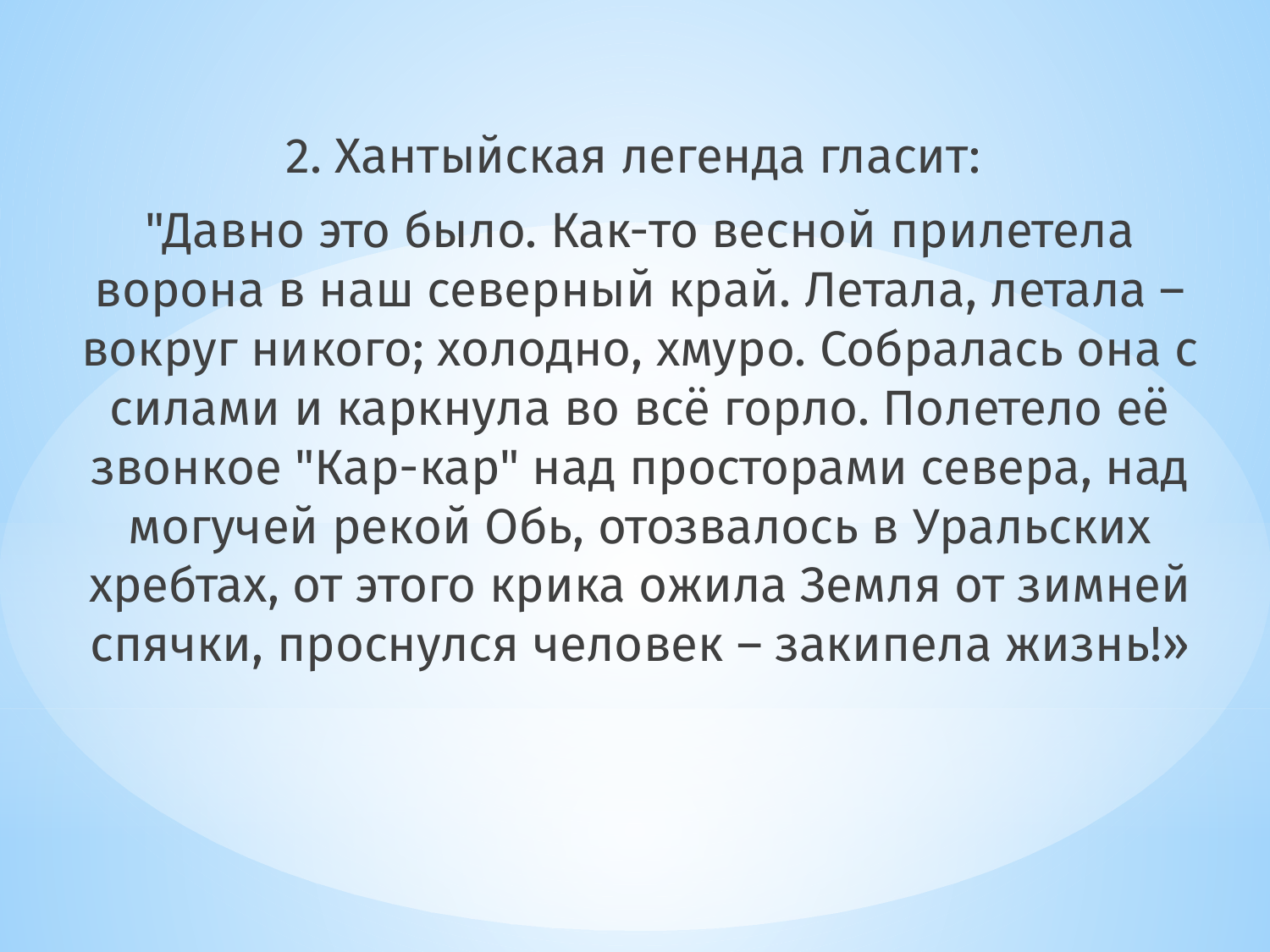

2. Хантыйская легенда гласит:
"Давно это было. Как-то весной прилетела ворона в наш северный край. Летала, летала – вокруг никого; холодно, хмуро. Собралась она с силами и каркнула во всё горло. Полетело её звонкое "Кар-кар" над просторами севера, над могучей рекой Обь, отозвалось в Уральских хребтах, от этого крика ожила Земля от зимней спячки, проснулся человек – закипела жизнь!»
#